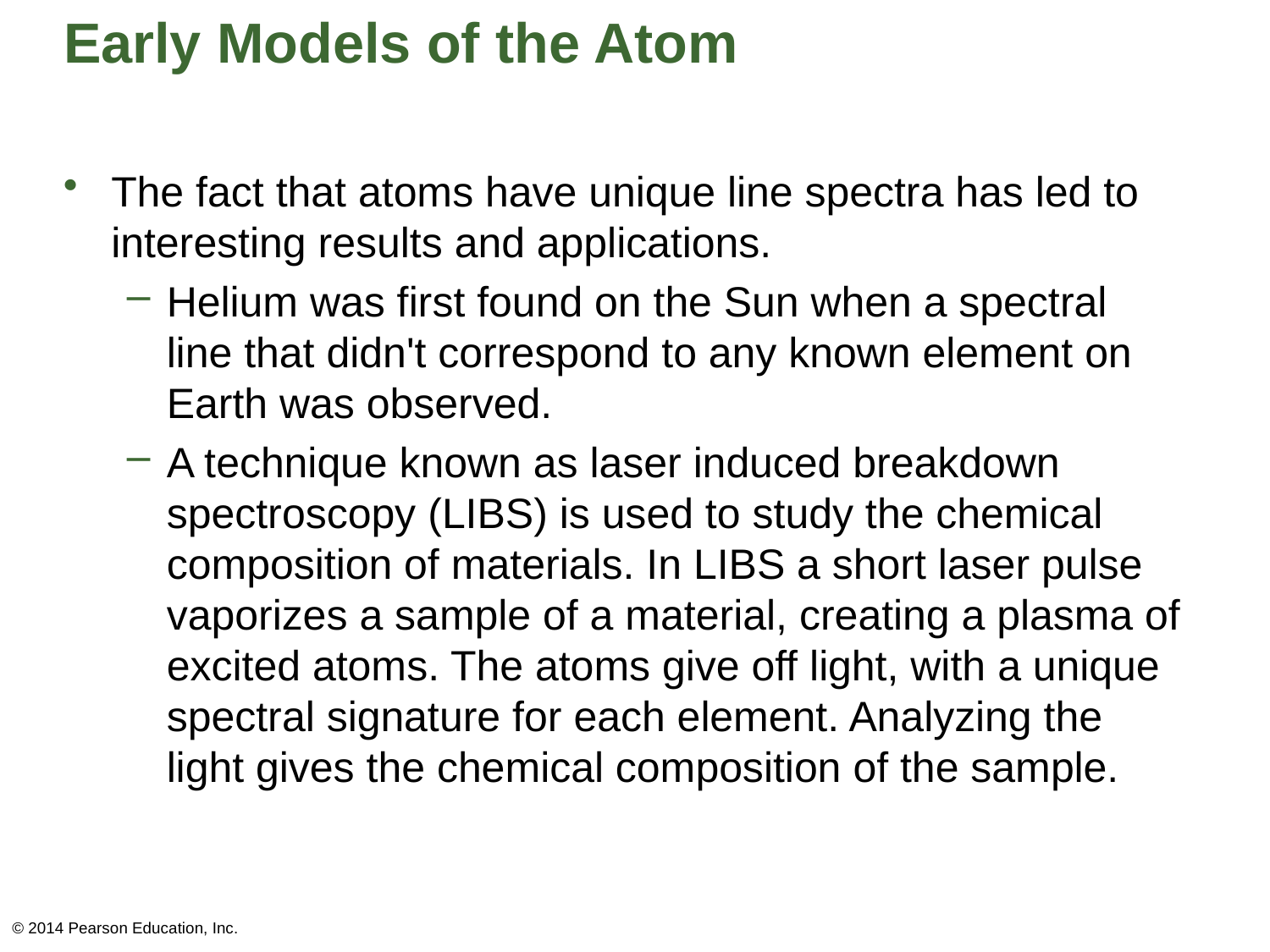

# Early Models of the Atom
The fact that atoms have unique line spectra has led to interesting results and applications.
Helium was first found on the Sun when a spectral line that didn't correspond to any known element on Earth was observed.
A technique known as laser induced breakdown spectroscopy (LIBS) is used to study the chemical composition of materials. In LIBS a short laser pulse vaporizes a sample of a material, creating a plasma of excited atoms. The atoms give off light, with a unique spectral signature for each element. Analyzing the light gives the chemical composition of the sample.
© 2014 Pearson Education, Inc.